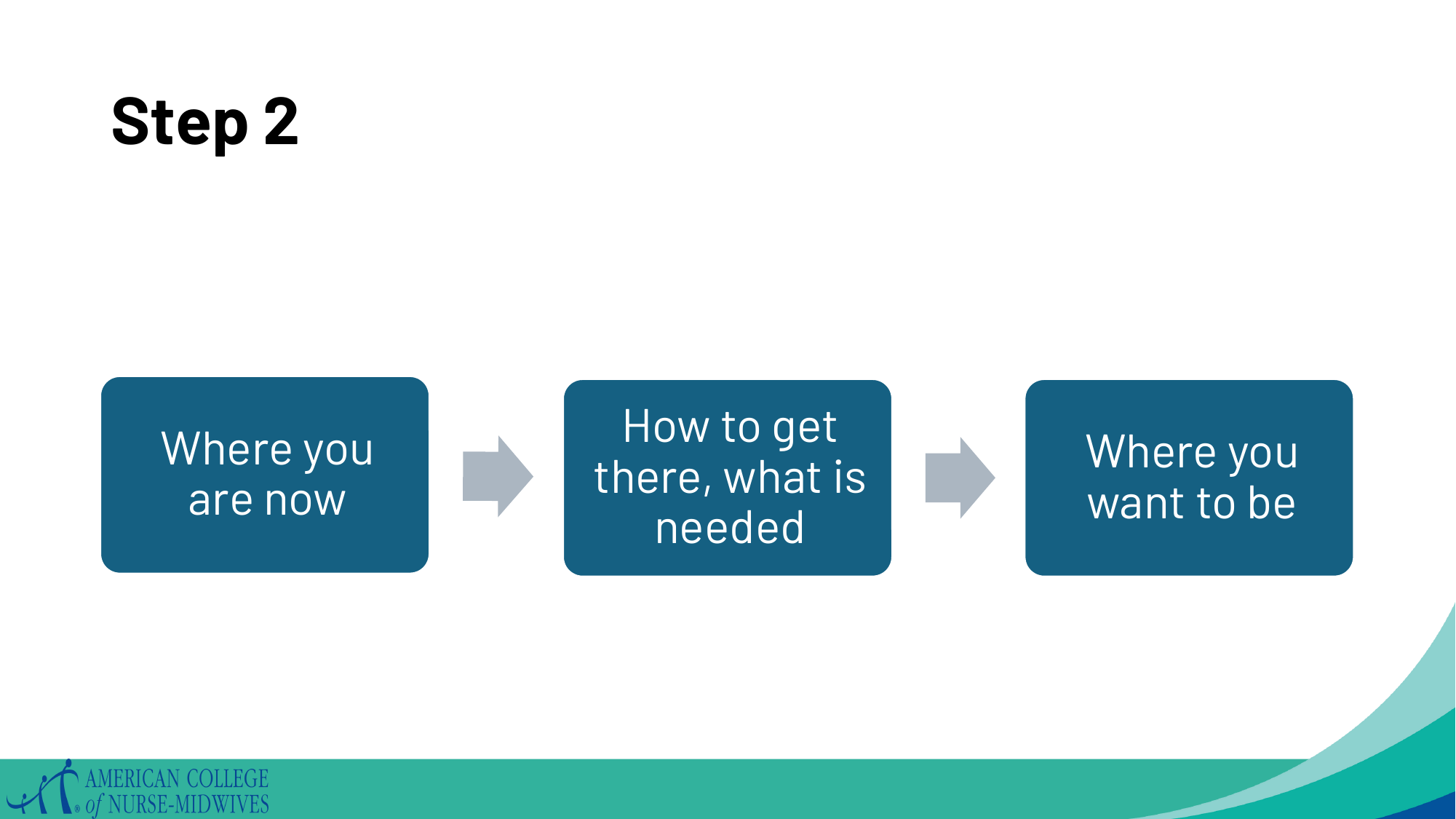

# Step 2
Where you are now

How to get there, what is needed

Where you want to be